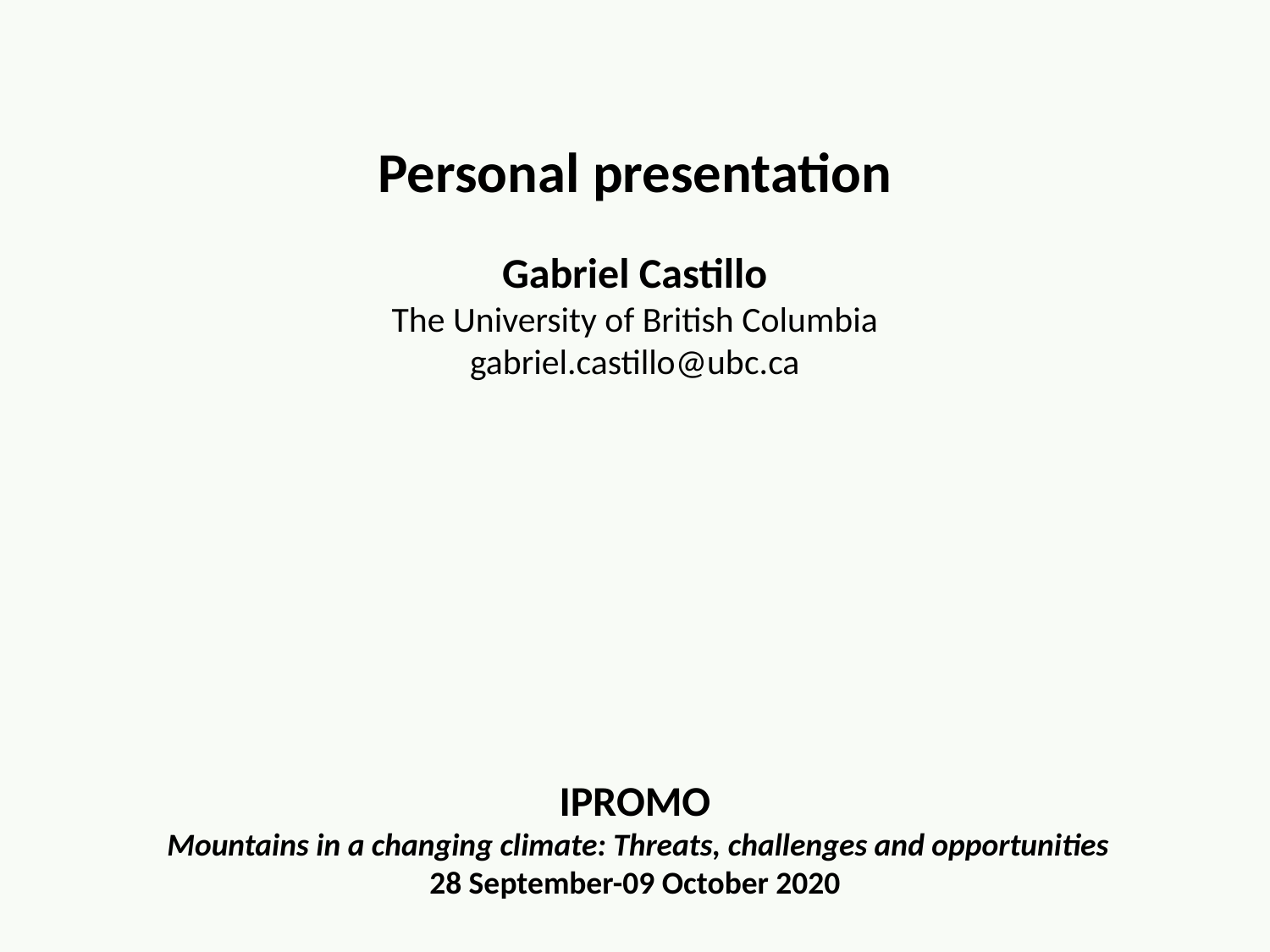

Personal presentation

Gabriel Castillo
The University of British Columbia
gabriel.castillo@ubc.ca
 IPROMO
 Mountains in a changing climate: Threats, challenges and opportunities
28 September-09 October 2020